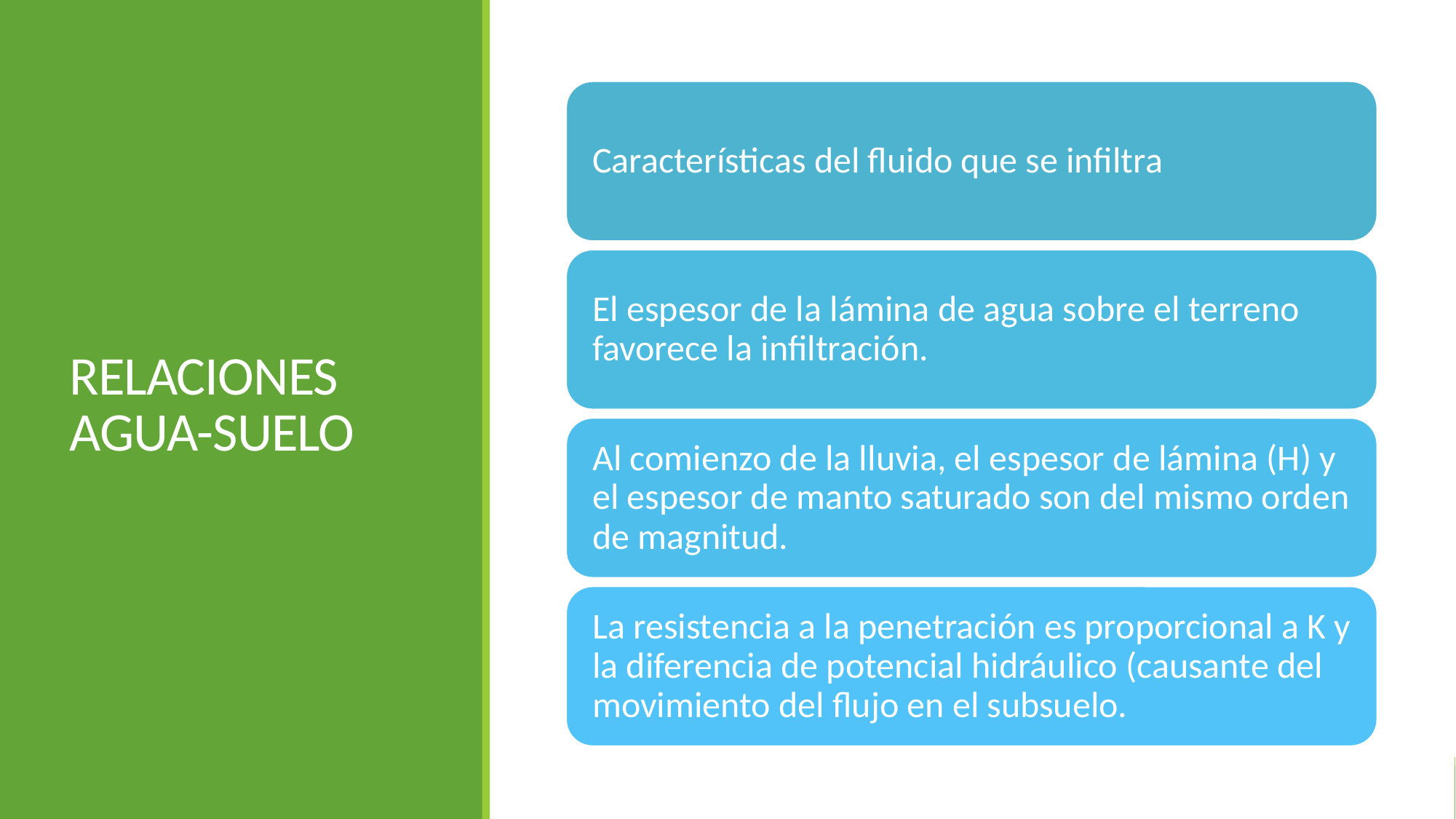

RELACIONES AGUA-SUELO
Características del fluido que se infiltra
El espesor de la lámina de agua sobre el terreno favorece la infiltración.
Al comienzo de la lluvia, el espesor de lámina (H) y el espesor de manto saturado son del mismo orden de magnitud.
La resistencia a la penetración es proporcional a K y la diferencia de potencial hidráulico (causante del movimiento del flujo en el subsuelo.